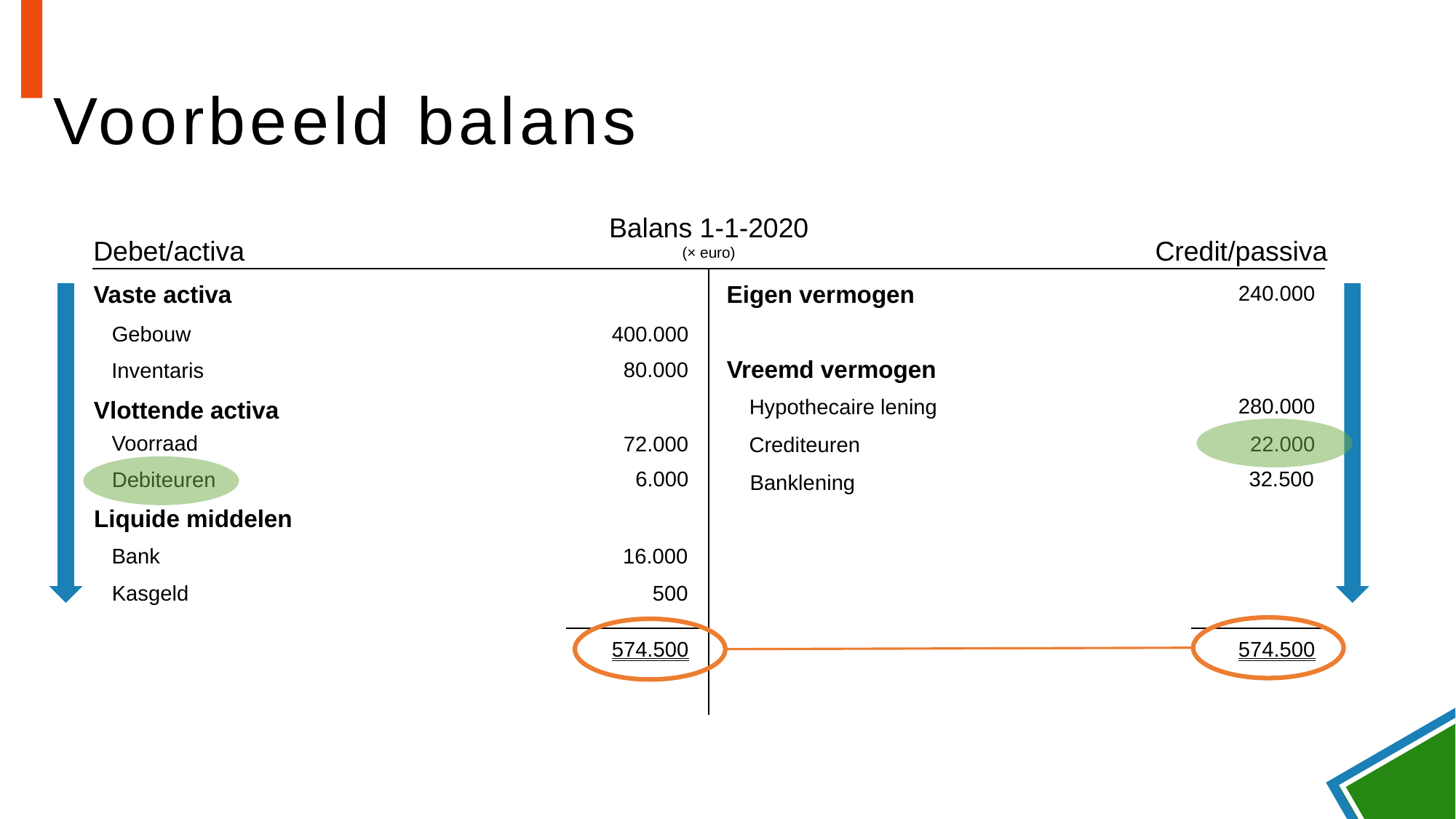

# Voorbeeld balans
Balans 1-1-2020
(× euro)
Debet/activa
Credit/passiva
Vaste activa
Eigen vermogen
240.000

Gebouw
400.000
Vreemd vermogen
80.000
Inventaris
280.000
Hypothecaire lening
Vlottende activa

Voorraad
72.000
22.000
Crediteuren

32.500
6.000
Debiteuren
Banklening
Liquide middelen
16.000
Bank
500
Kasgeld

574.500
574.500